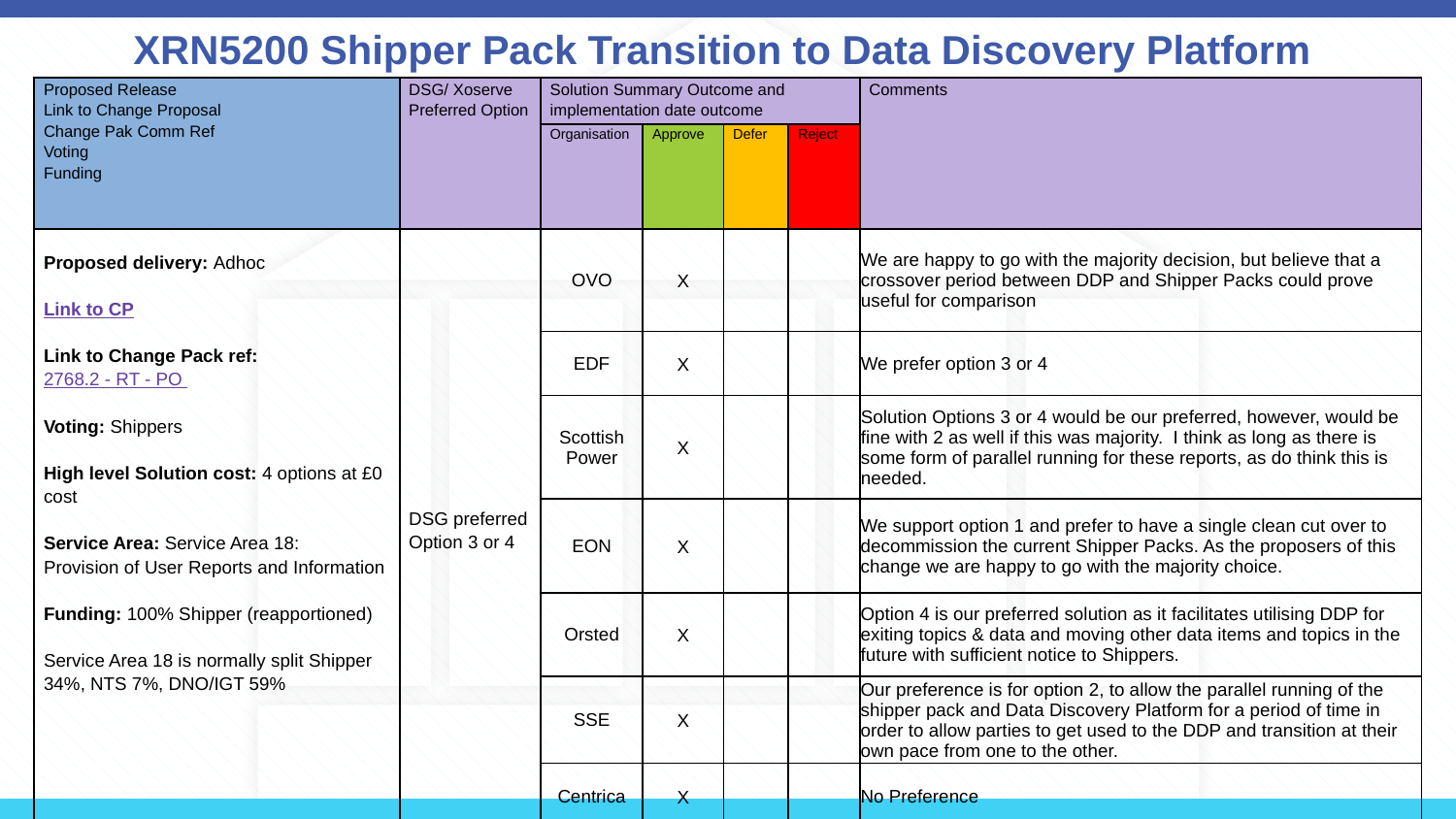

# XRN5200 Shipper Pack Transition to Data Discovery Platform
| Proposed Release Link to Change Proposal Change Pak Comm Ref Voting Funding | DSG/ Xoserve Preferred Option | Solution Summary Outcome and implementation date outcome |  |  |  | Comments |
| --- | --- | --- | --- | --- | --- | --- |
|  |  | Organisation | Approve | Defer | Reject |  |
| Proposed delivery: Adhoc Link to CP Link to Change Pack ref: 2768.2 - RT - PO Voting: Shippers High level Solution cost: 4 options at £0 cost Service Area: Service Area 18: Provision of User Reports and Information Funding: 100% Shipper (reapportioned) Service Area 18 is normally split Shipper 34%, NTS 7%, DNO/IGT 59% | DSG preferred Option 3 or 4 | OVO | X |  |  | We are happy to go with the majority decision, but believe that a crossover period between DDP and Shipper Packs could prove useful for comparison |
|  |  | EDF | X |  |  | We prefer option 3 or 4 |
|  |  | Scottish Power | X |  |  | Solution Options 3 or 4 would be our preferred, however, would be fine with 2 as well if this was majority. I think as long as there is some form of parallel running for these reports, as do think this is needed. |
|  |  | EON | X |  |  | We support option 1 and prefer to have a single clean cut over to decommission the current Shipper Packs. As the proposers of this change we are happy to go with the majority choice. |
|  |  | Orsted | X |  |  | Option 4 is our preferred solution as it facilitates utilising DDP for exiting topics & data and moving other data items and topics in the future with sufficient notice to Shippers. |
|  |  | SSE | X |  |  | Our preference is for option 2, to allow the parallel running of the shipper pack and Data Discovery Platform for a period of time in order to allow parties to get used to the DDP and transition at their own pace from one to the other. |
|  |  | Centrica | X |  |  | No Preference |